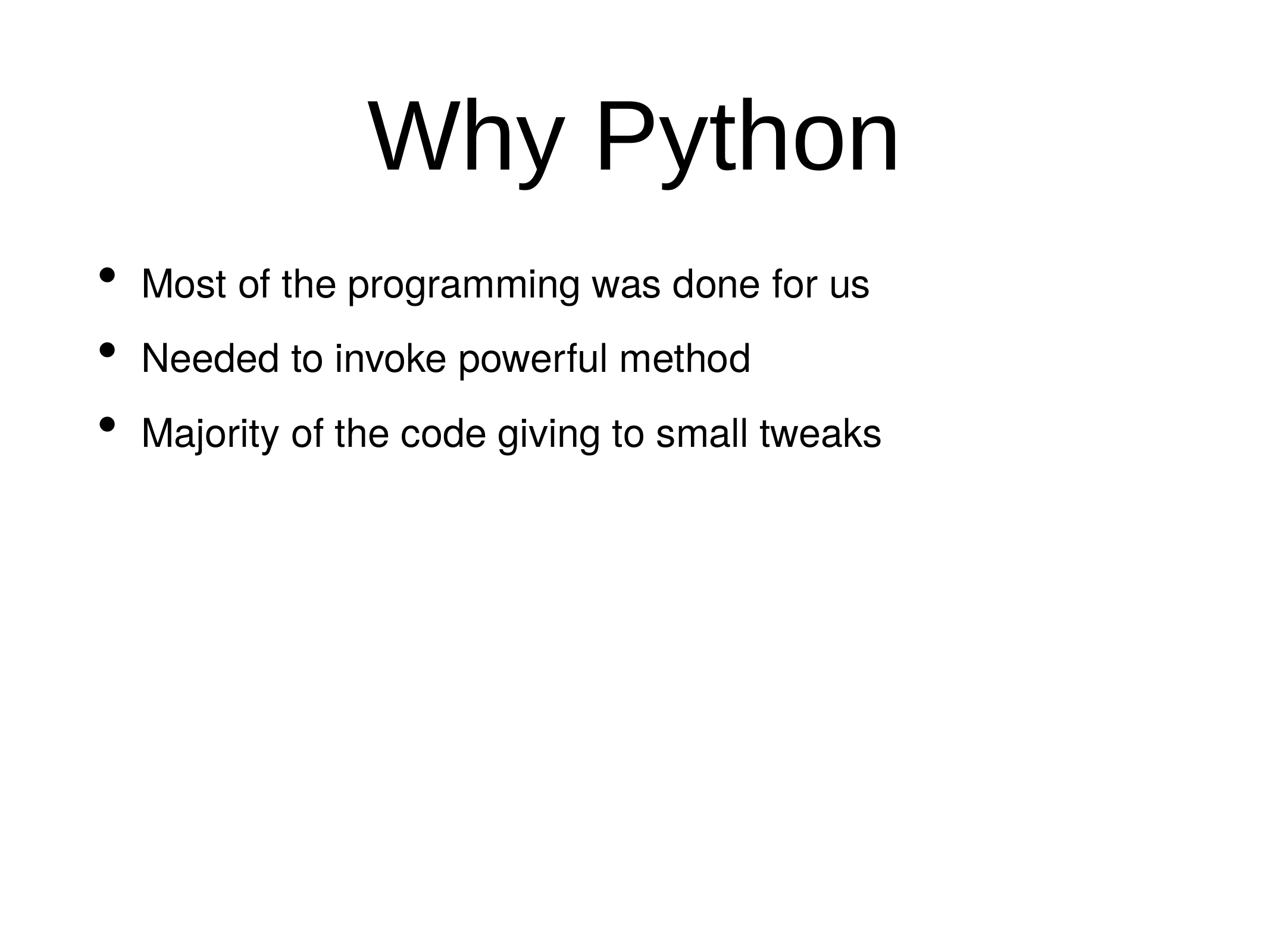

# Why Python
Most of the programming was done for us
Needed to invoke powerful method
Majority of the code giving to small tweaks